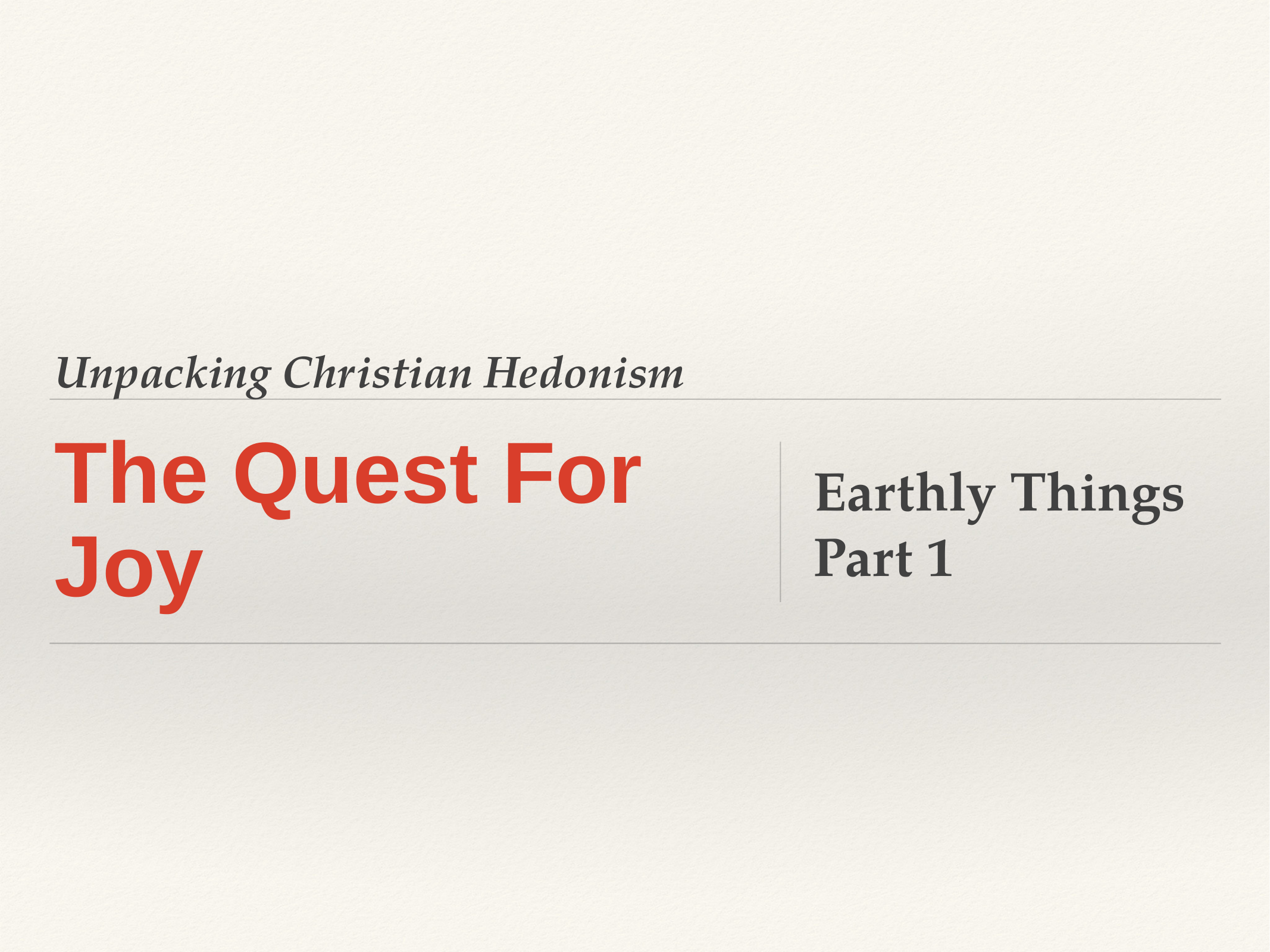

Unpacking Christian Hedonism
# The Quest For Joy
Earthly Things Part 1